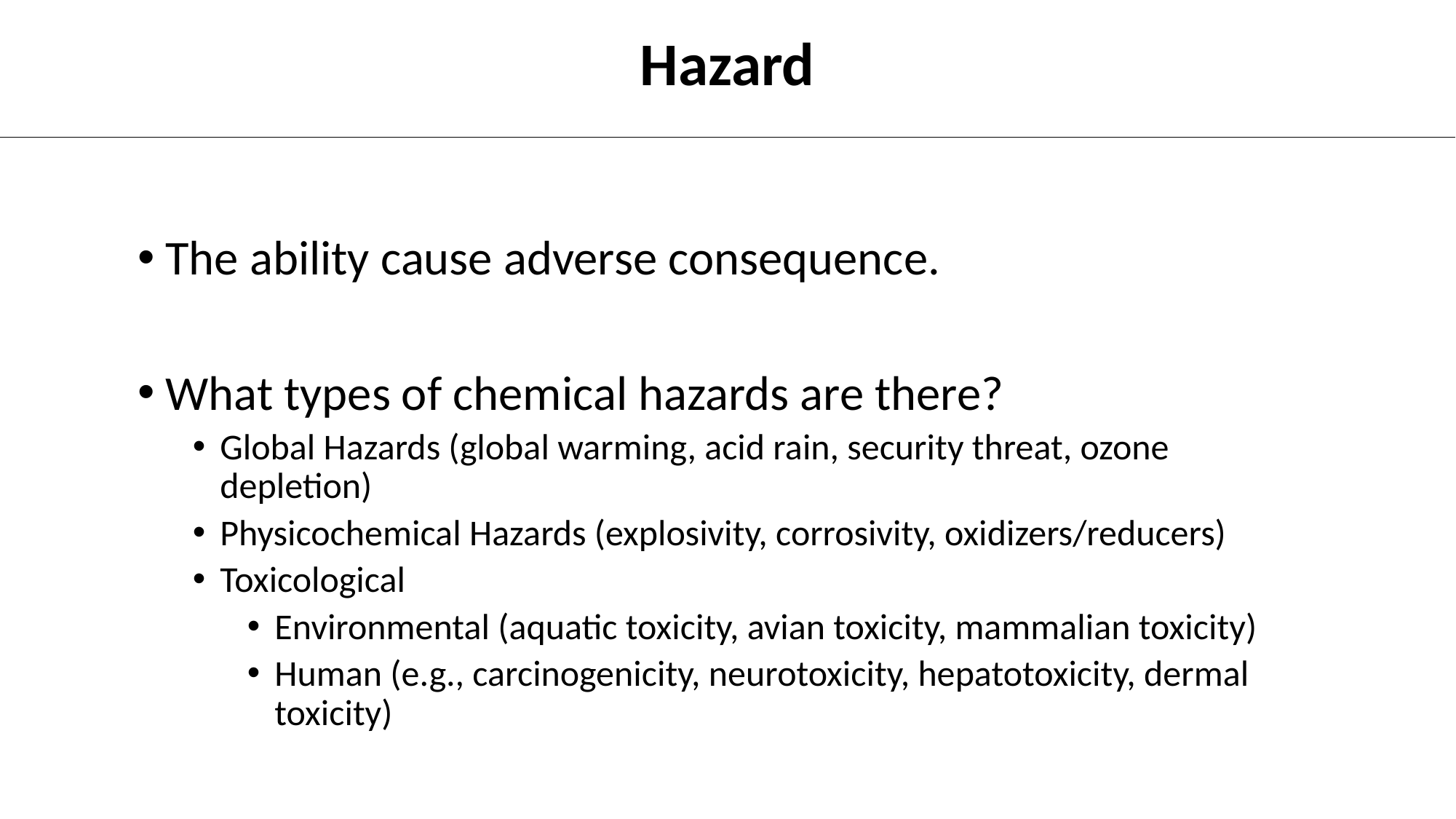

Hazard
The ability cause adverse consequence.

What types of chemical hazards are there?
Global Hazards (global warming, acid rain, security threat, ozone depletion)
Physicochemical Hazards (explosivity, corrosivity, oxidizers/reducers)
Toxicological
Environmental (aquatic toxicity, avian toxicity, mammalian toxicity)
Human (e.g., carcinogenicity, neurotoxicity, hepatotoxicity, dermal toxicity)